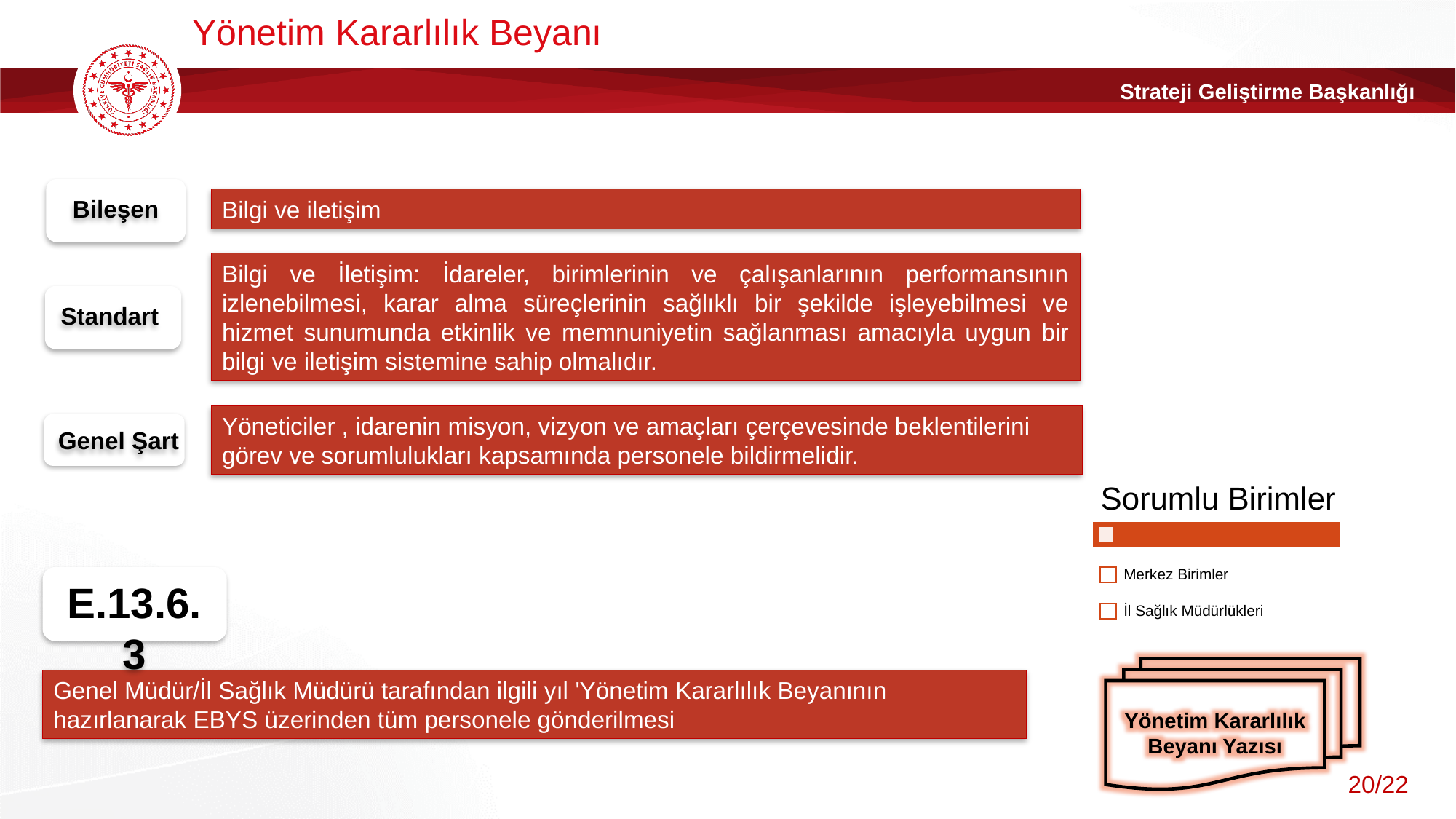

# Yönetim Kararlılık Beyanı

Bileşen
Bilgi ve iletişim
Bilgi ve İletişim: İdareler, birimlerinin ve çalışanlarının performansının izlenebilmesi, karar alma süreçlerinin sağlıklı bir şekilde işleyebilmesi ve hizmet sunumunda etkinlik ve memnuniyetin sağlanması amacıyla uygun bir bilgi ve iletişim sistemine sahip olmalıdır.

Standart
Yöneticiler , idarenin misyon, vizyon ve amaçları çerçevesinde beklentilerini görev ve sorumlulukları kapsamında personele bildirmelidir.

Genel Şart
Sorumlu Birimler
Merkez Birimler
İl Sağlık Müdürlükleri
E.13.6.3
Yönetim Kararlılık Beyanı Yazısı
Genel Müdür/İl Sağlık Müdürü tarafından ilgili yıl 'Yönetim Kararlılık Beyanının hazırlanarak EBYS üzerinden tüm personele gönderilmesi